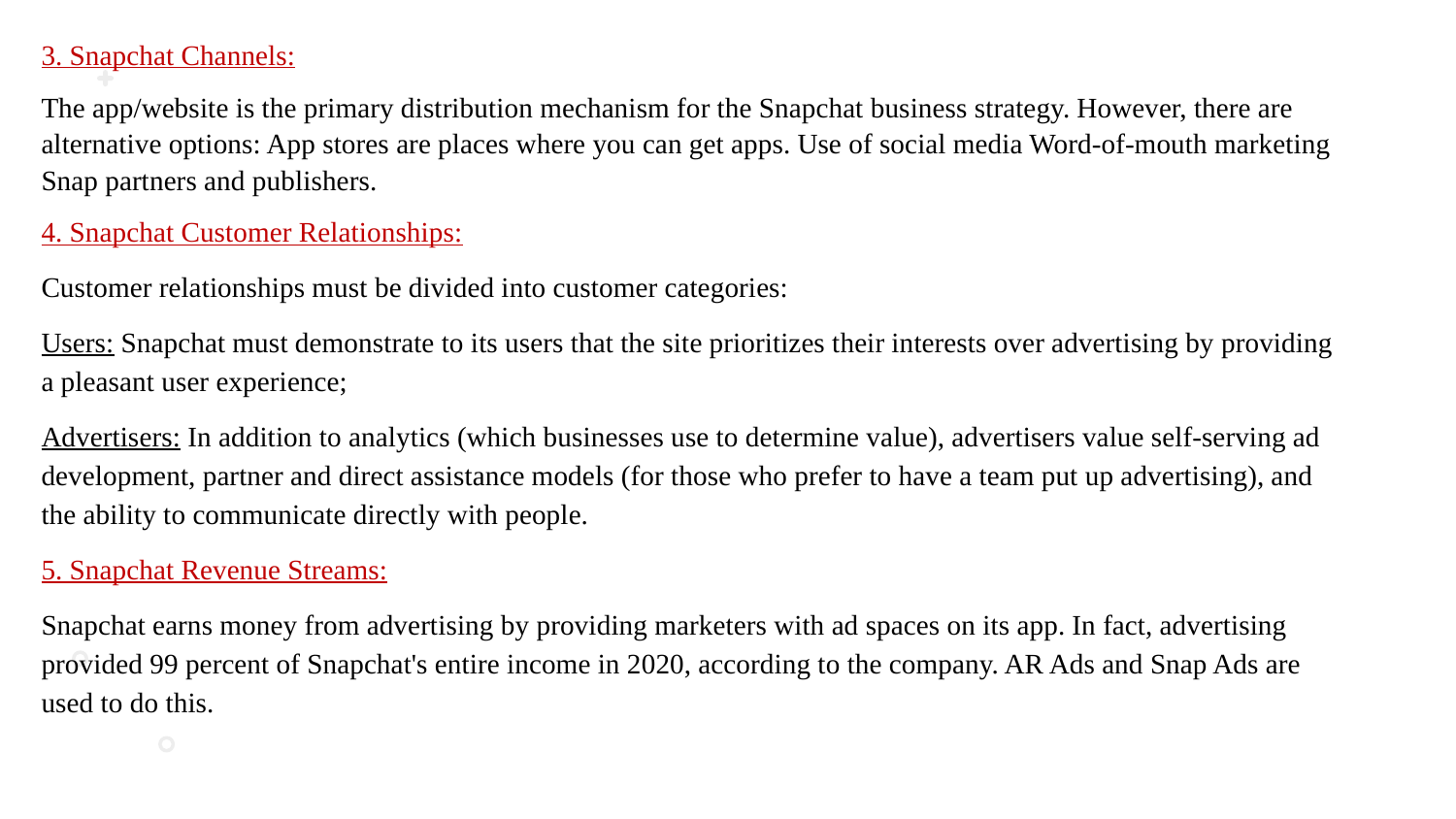

3. Snapchat Channels:
The app/website is the primary distribution mechanism for the Snapchat business strategy. However, there are alternative options: App stores are places where you can get apps. Use of social media Word-of-mouth marketing Snap partners and publishers.
4. Snapchat Customer Relationships:
Customer relationships must be divided into customer categories:
Users: Snapchat must demonstrate to its users that the site prioritizes their interests over advertising by providing a pleasant user experience;
Advertisers: In addition to analytics (which businesses use to determine value), advertisers value self-serving ad development, partner and direct assistance models (for those who prefer to have a team put up advertising), and the ability to communicate directly with people.
5. Snapchat Revenue Streams:
Snapchat earns money from advertising by providing marketers with ad spaces on its app. In fact, advertising provided 99 percent of Snapchat's entire income in 2020, according to the company. AR Ads and Snap Ads are used to do this.